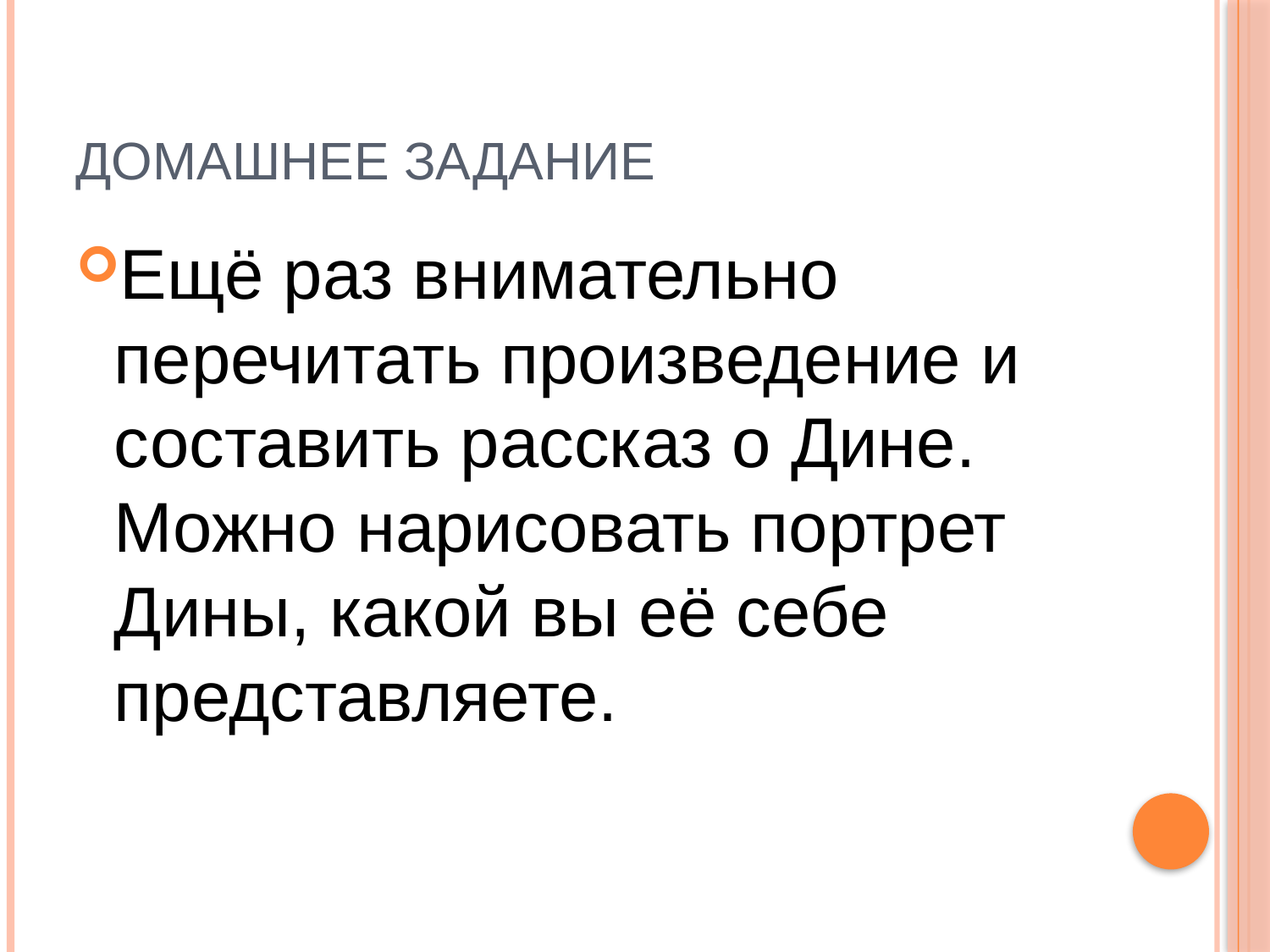

# Домашнее задание
Ещё раз внимательно перечитать произведение и составить рассказ о Дине. Можно нарисовать портрет Дины, какой вы её себе представляете.